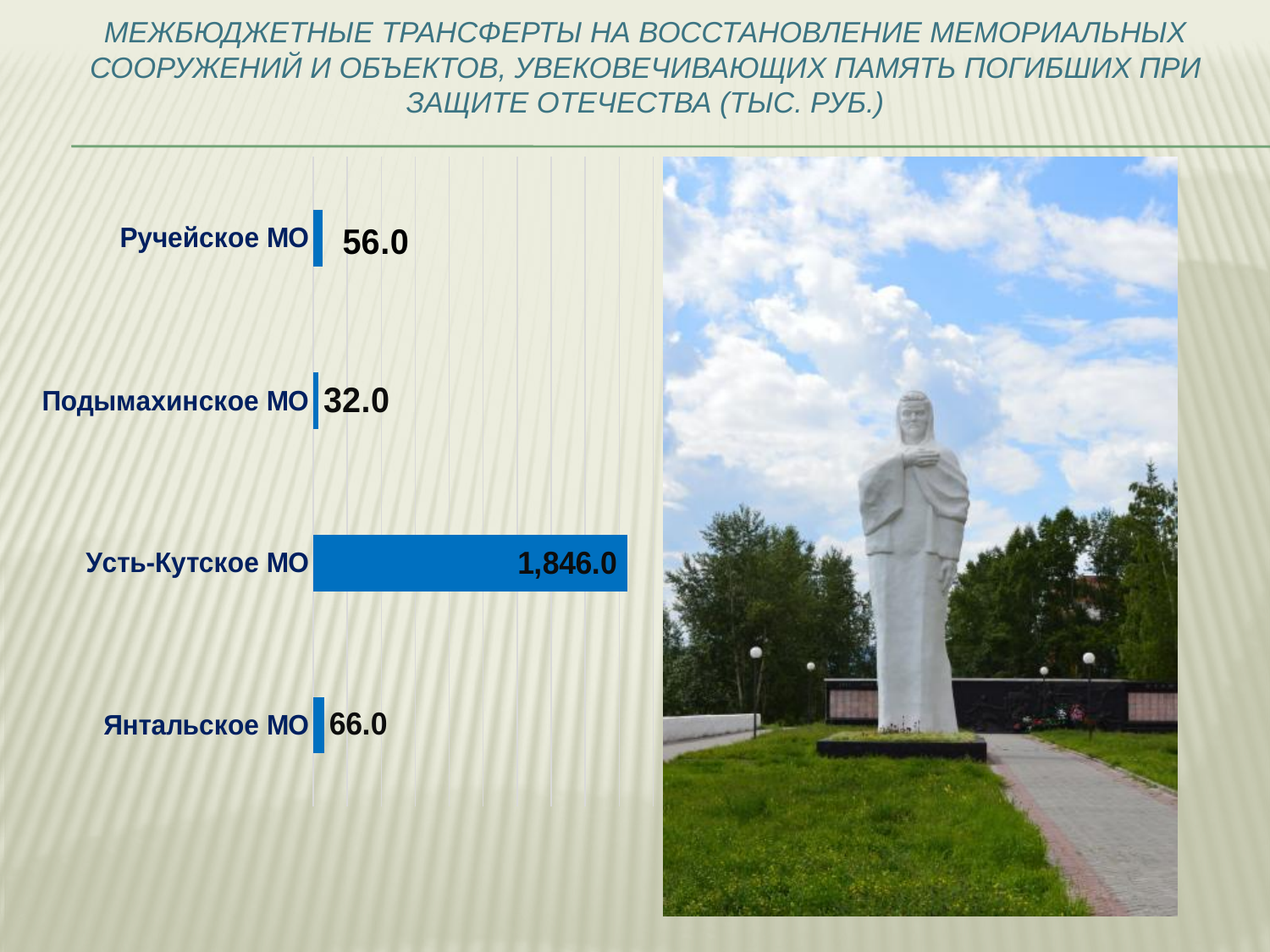

# Межбюджетные трансферты на восстановление мемориальных сооружений и объектов, увековечивающих память погибших при защите Отечества (тыс. руб.)

### Chart

| Category | 2020 |
|---|---|
| Янтальское МО | 66.0 |
| Усть-Кутское МО | 1846.0 |
| Подымахинское МО | 32.0 |
| Ручейское МО | 56.0 |